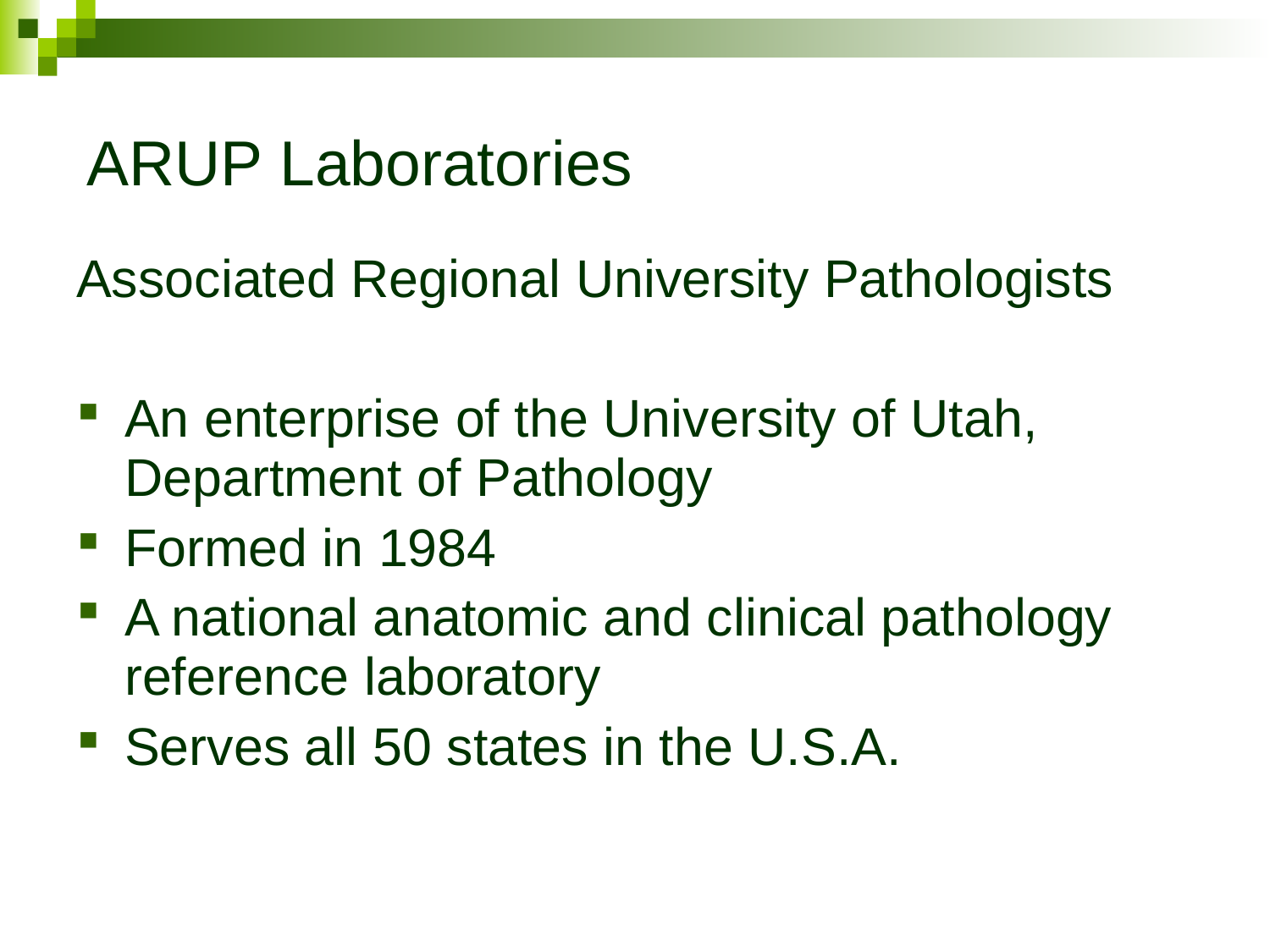

# ARUP Laboratories
Associated Regional University Pathologists

An enterprise of the University of Utah, Department of Pathology
Formed in 1984
A national anatomic and clinical pathology reference laboratory
Serves all 50 states in the U.S.A.